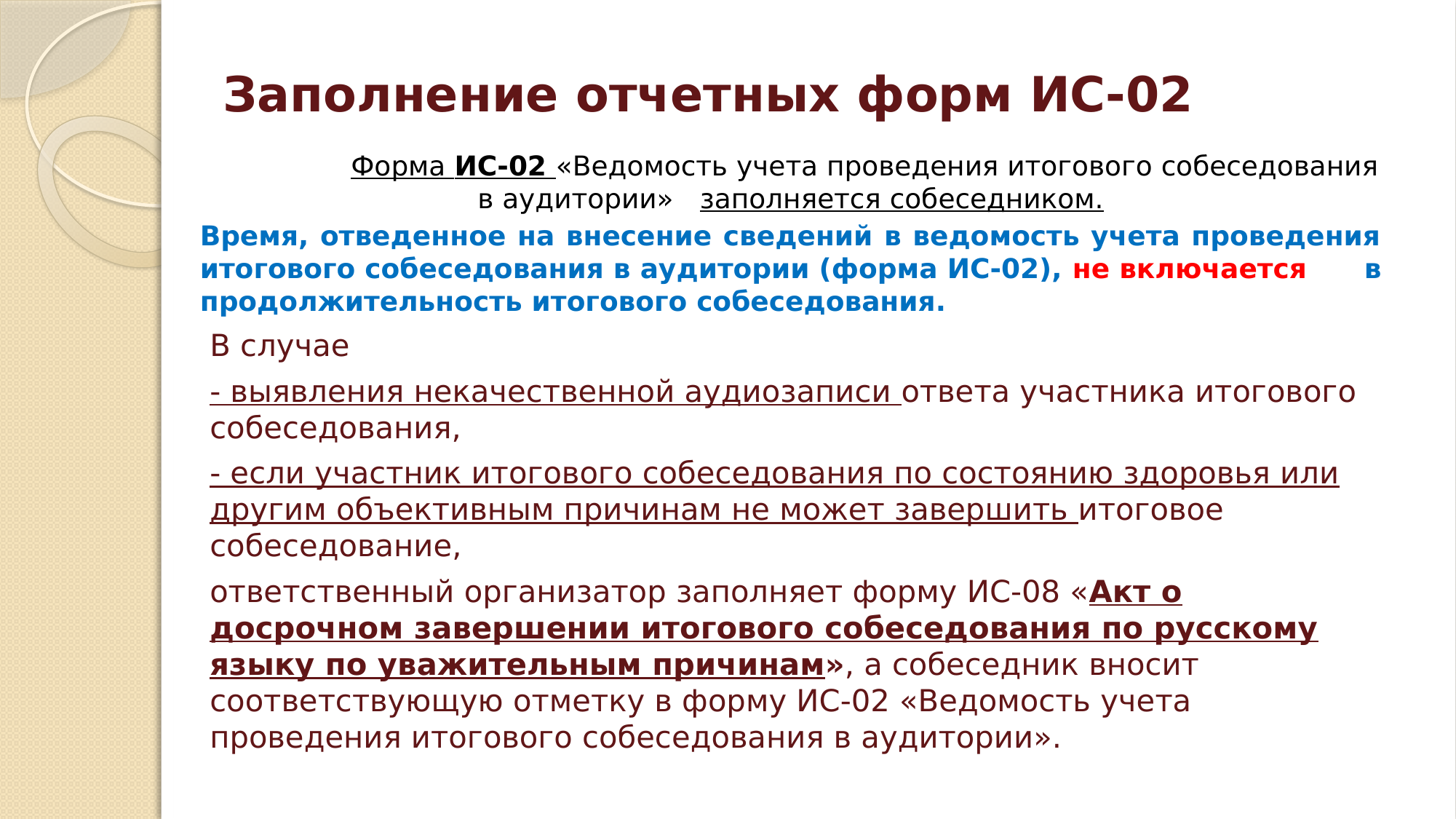

# Заполнение отчетных форм ИС-02
                 Форма ИС-02 «Ведомость учета проведения итогового собеседования в аудитории»   заполняется собеседником.
Время, отведенное на внесение сведений в ведомость учета проведения итогового собеседования в аудитории (форма ИС-02), не включается      в продолжительность итогового собеседования.
В случае
- выявления некачественной аудиозаписи ответа участника итогового собеседования,
- если участник итогового собеседования по состоянию здоровья или другим объективным причинам не может завершить итоговое собеседование,
ответственный организатор заполняет форму ИС-08 «Акт о досрочном завершении итогового собеседования по русскому языку по уважительным причинам», а собеседник вносит соответствующую отметку в форму ИС-02 «Ведомость учета проведения итогового собеседования в аудитории».